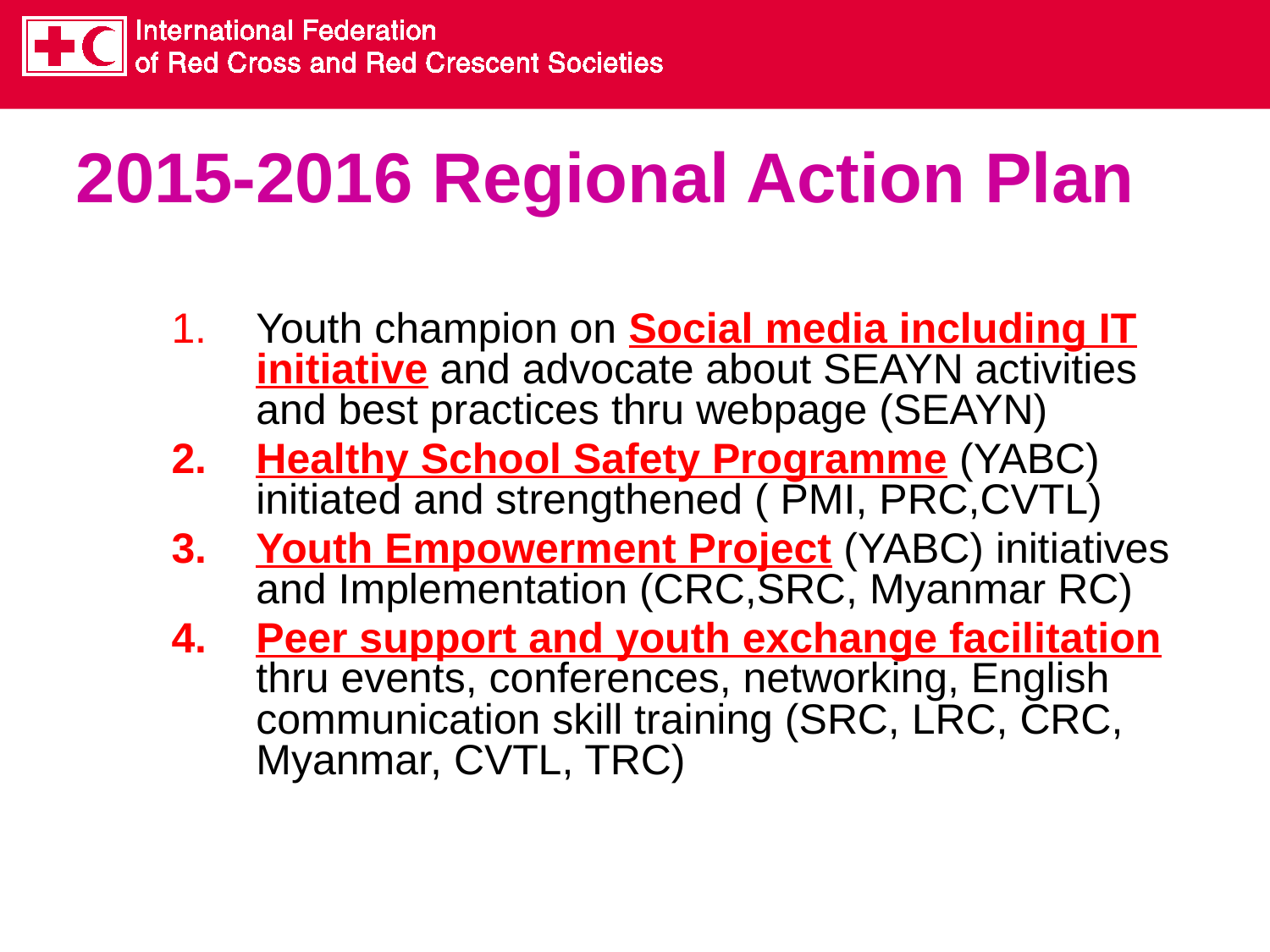

Youth champion on Social media including IT initiative and advocate about SEAYN activities and best practices thru webpage (SEAYN)
Healthy School Safety Programme (YABC) initiated and strengthened ( PMI, PRC,CVTL)
Youth Empowerment Project (YABC) initiatives and Implementation (CRC,SRC, Myanmar RC)
Peer support and youth exchange facilitation thru events, conferences, networking, English communication skill training (SRC, LRC, CRC, Myanmar, CVTL, TRC)

2015-2016 Regional Action Plan